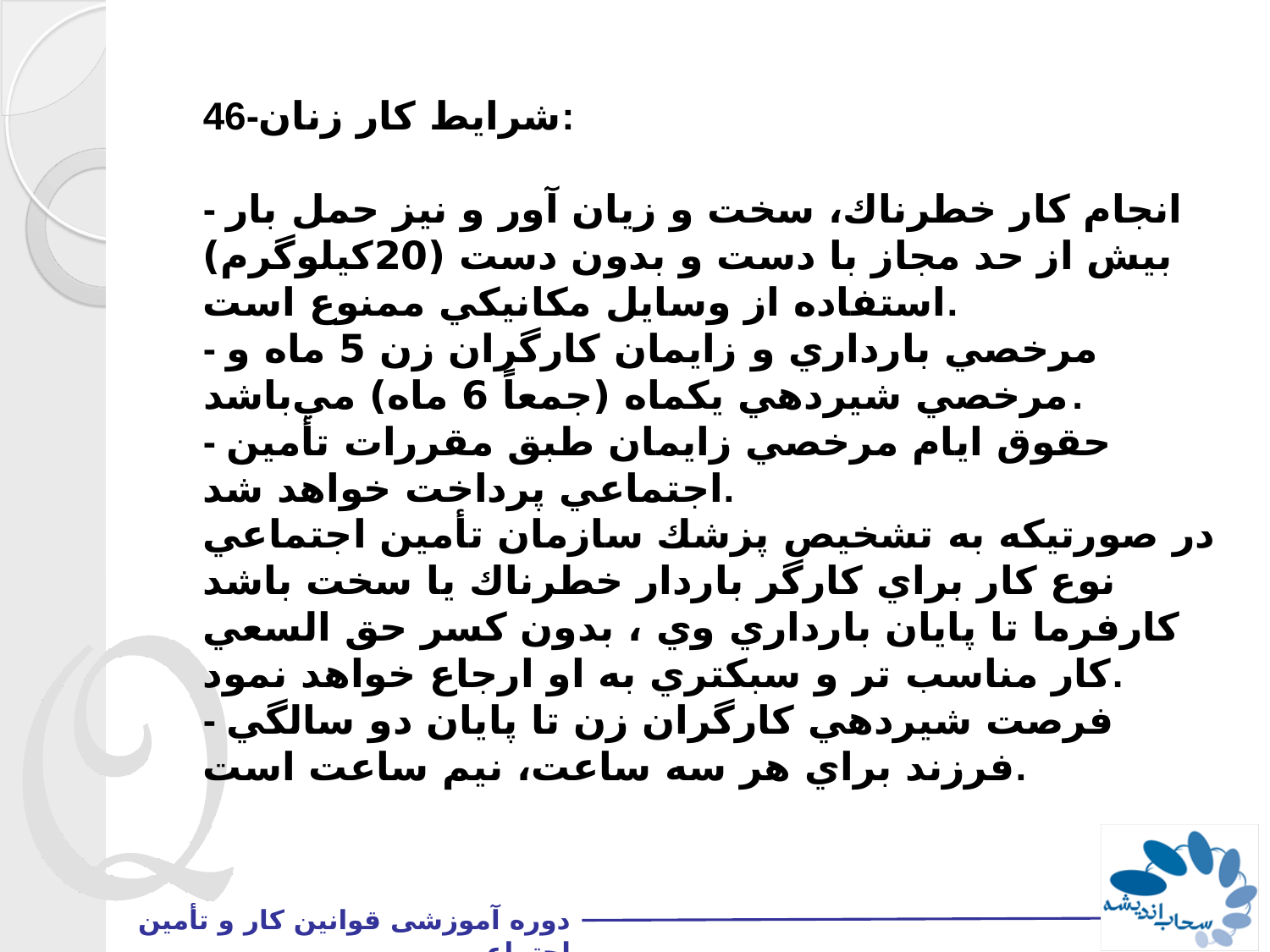

46-شرايط كار زنان:

- انجام كار خطرناك، سخت و زيان آور و نيز حمل بار بيش از حد مجاز با دست و بدون دست (20كيلوگرم) استفاده از وسايل مكانيكي ممنوع است.
- مرخصي بارداري و زايمان كارگران زن 5 ماه و مرخصي شيردهي يكماه (جمعاً 6 ماه) مي‌باشد.
- حقوق ايام مرخصي زايمان طبق مقررات تأمين اجتماعي پرداخت خواهد شد.
در صورتيكه به تشخيص پزشك سازمان تأمين اجتماعي نوع كار براي كارگر باردار خطرناك يا سخت باشد كارفرما تا پايان بارداري وي ، بدون كسر حق السعي كار مناسب تر و سبكتري به او ارجاع خواهد نمود.
- فرصت شيردهي كارگران زن تا پايان دو سالگي فرزند براي هر سه ساعت، نيم ساعت است.